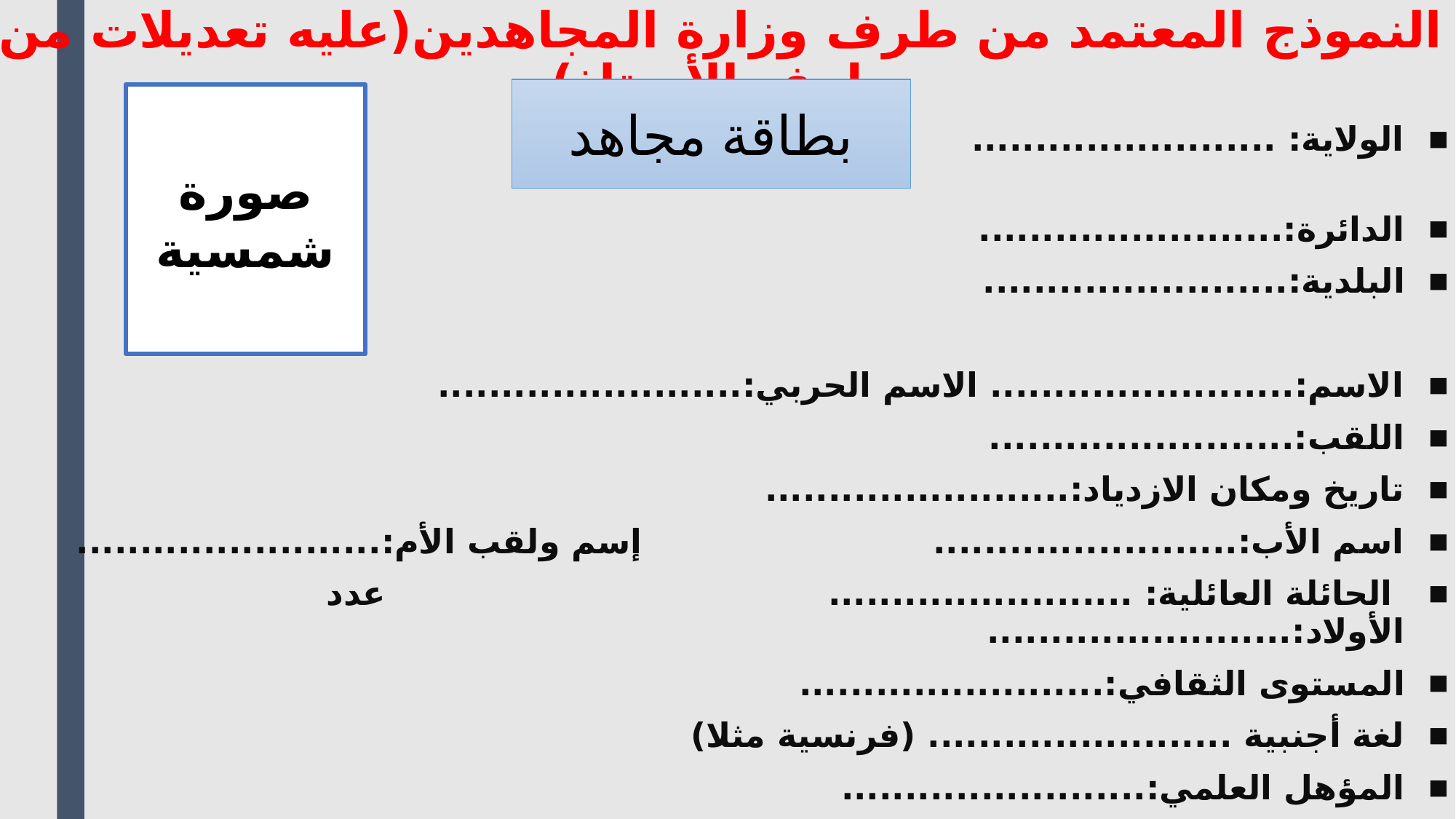

# النموذج المعتمد من طرف وزارة المجاهدين(عليه تعديلات من طرف الأستاذ)
بطاقة مجاهد
صورة شمسية
الولاية: ........................
الدائرة:........................
البلدية:........................

الاسم:........................ الاسم الحربي:........................
اللقب:........................
تاريخ ومكان الازدياد:........................
اسم الأب:........................                         إسم ولقب الأم:........................
 الحائلة العائلية: ........................                                      عدد الأولاد:........................
المستوى الثقافي:........................
لغة أجنبية ........................ (فرنسية مثلا)
المؤهل العلمي:........................